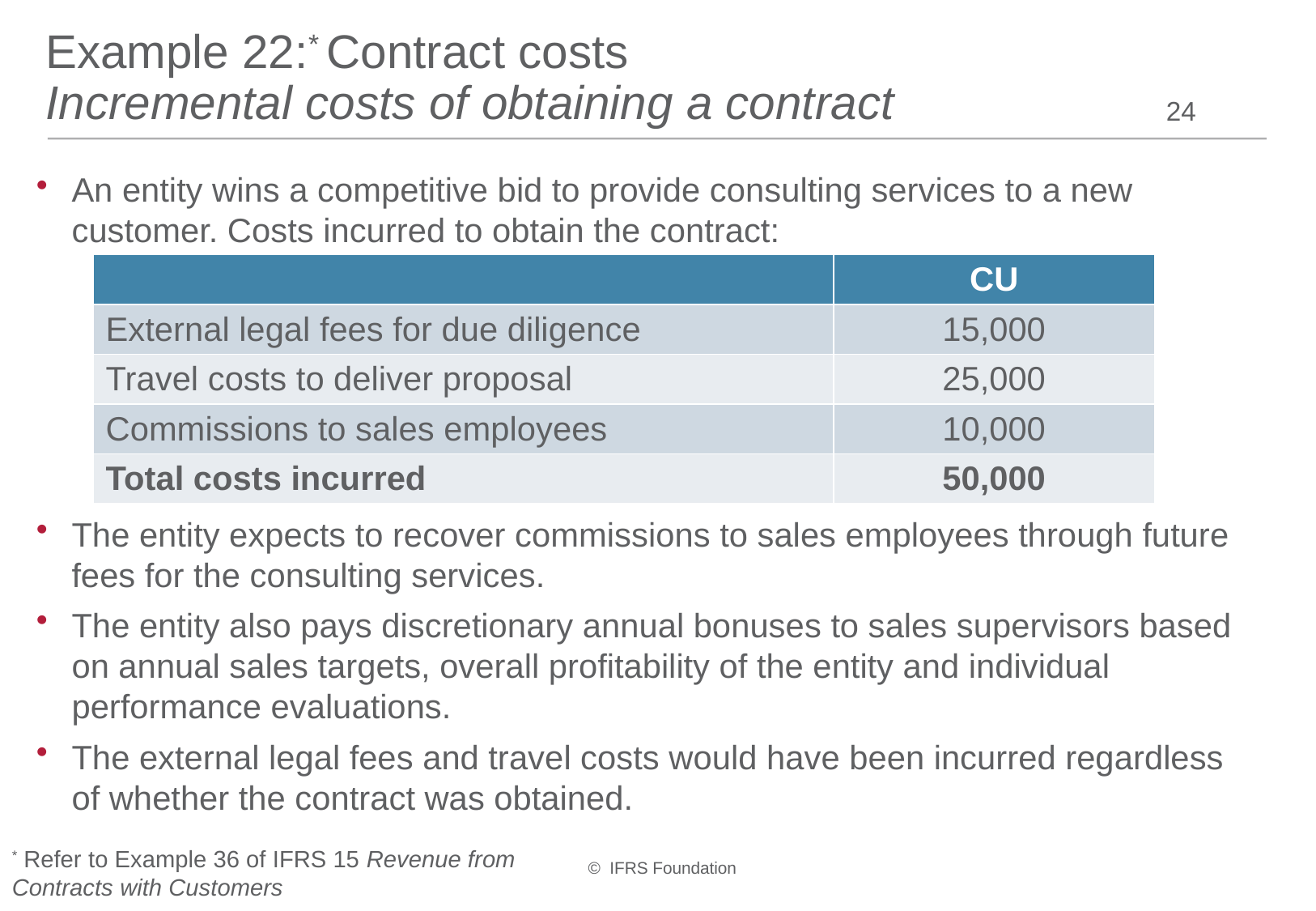

# Example 22:* Contract costs Incremental costs of obtaining a contract
24
An entity wins a competitive bid to provide consulting services to a new customer. Costs incurred to obtain the contract:

The entity expects to recover commissions to sales employees through future fees for the consulting services.
The entity also pays discretionary annual bonuses to sales supervisors based on annual sales targets, overall profitability of the entity and individual performance evaluations.
The external legal fees and travel costs would have been incurred regardless of whether the contract was obtained.
|  | CU |
| --- | --- |
| External legal fees for due diligence | 15,000 |
| Travel costs to deliver proposal | 25,000 |
| Commissions to sales employees | 10,000 |
| Total costs incurred | 50,000 |
* Refer to Example 36 of IFRS 15 Revenue from Contracts with Customers
©  IFRS Foundation